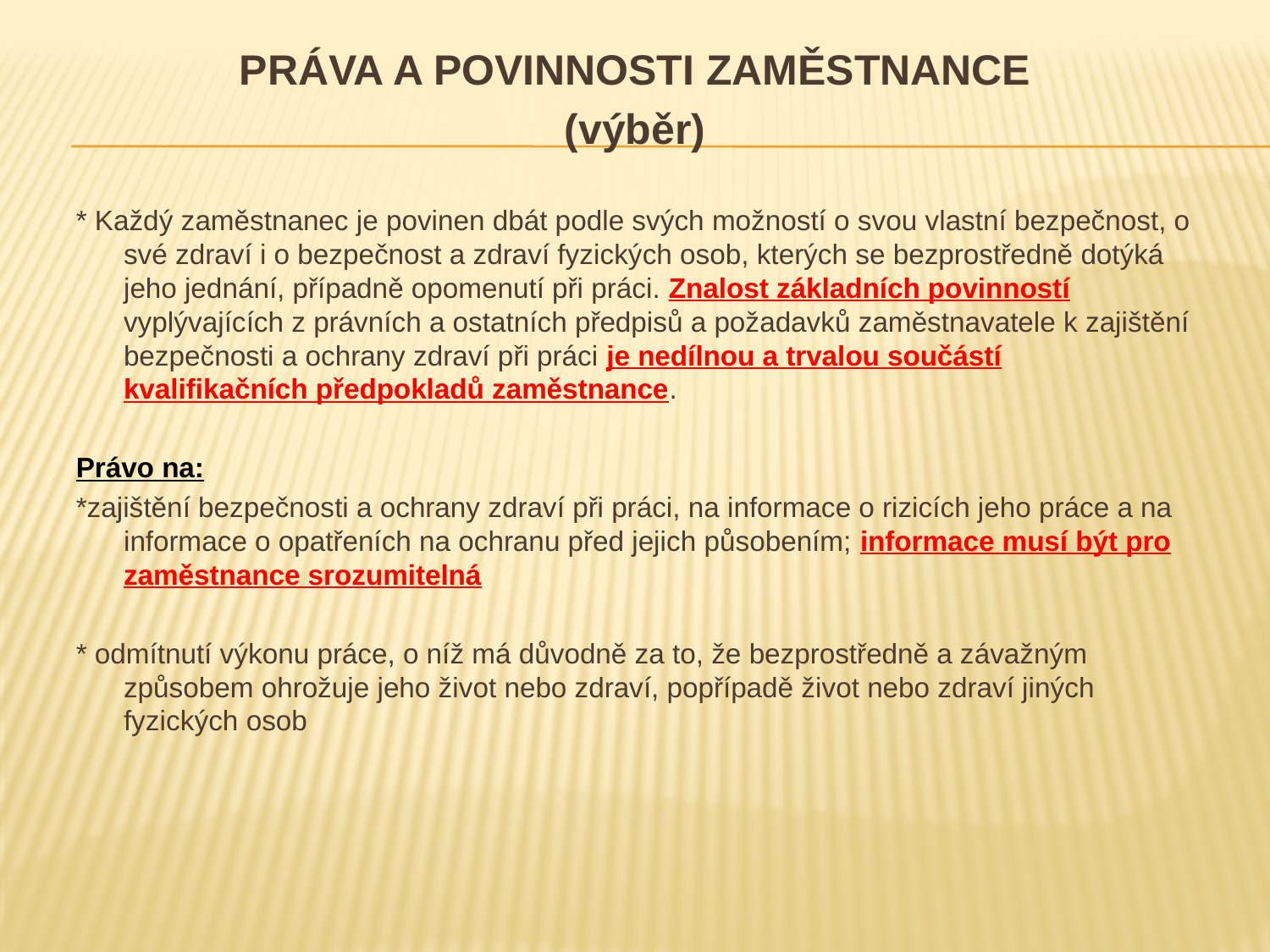

PRÁVA A POVINNOSTI ZAMĚSTNANCE
(výběr)

* Každý zaměstnanec je povinen dbát podle svých možností o svou vlastní bezpečnost, o své zdraví i o bezpečnost a zdraví fyzických osob, kterých se bezprostředně dotýká jeho jednání, případně opomenutí při práci. Znalost základních povinností vyplývajících z právních a ostatních předpisů a požadavků zaměstnavatele k zajištění bezpečnosti a ochrany zdraví při práci je nedílnou a trvalou součástí kvalifikačních předpokladů zaměstnance.

Právo na:
*zajištění bezpečnosti a ochrany zdraví při práci, na informace o rizicích jeho práce a na informace o opatřeních na ochranu před jejich působením; informace musí být pro zaměstnance srozumitelná

* odmítnutí výkonu práce, o níž má důvodně za to, že bezprostředně a závažným způsobem ohrožuje jeho život nebo zdraví, popřípadě život nebo zdraví jiných fyzických osob